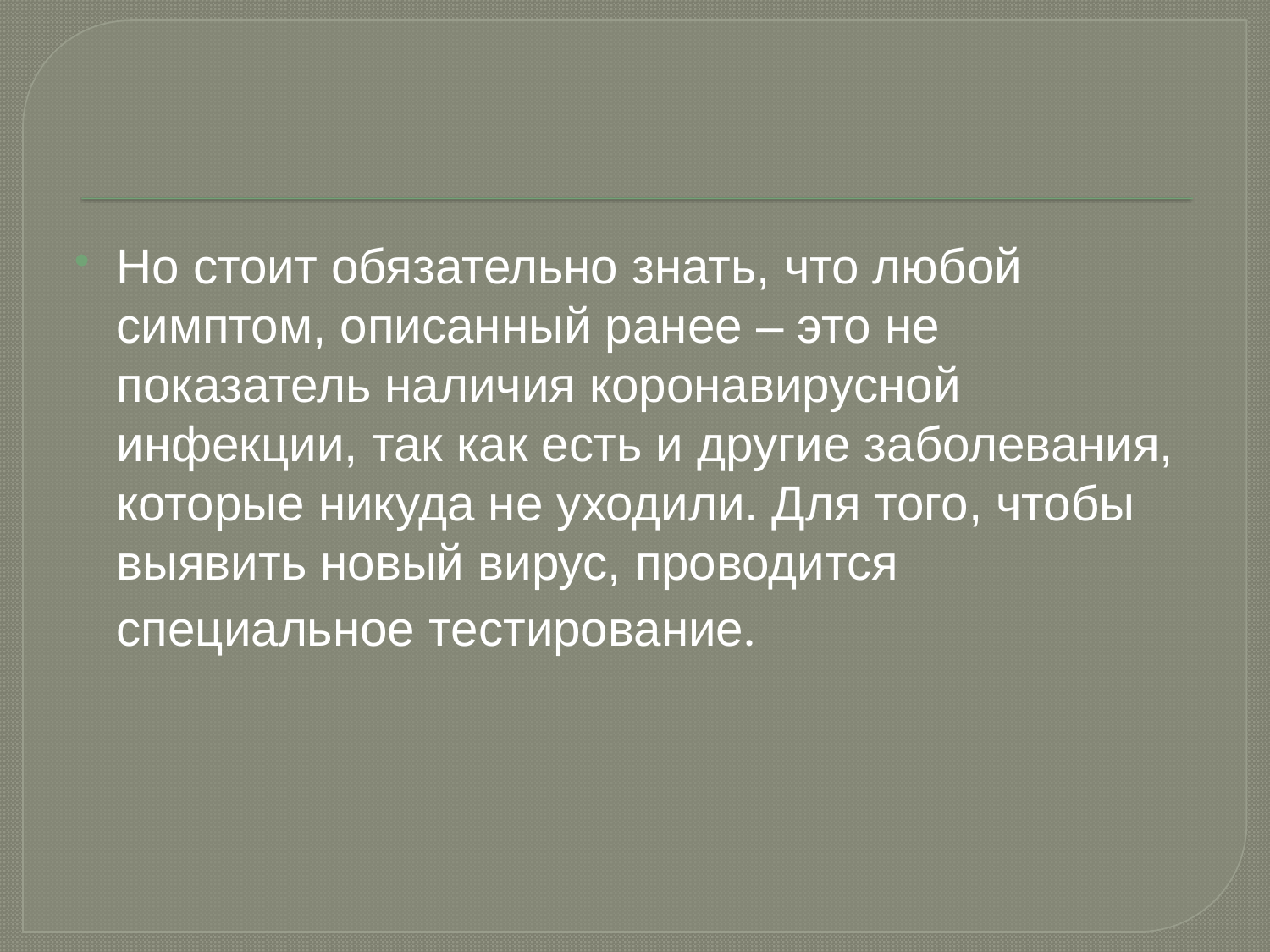

Но стоит обязательно знать, что любой симптом, описанный ранее – это не показатель наличия коронавирусной инфекции, так как есть и другие заболевания, которые никуда не уходили. Для того, чтобы выявить новый вирус, проводится специальное тестирование.